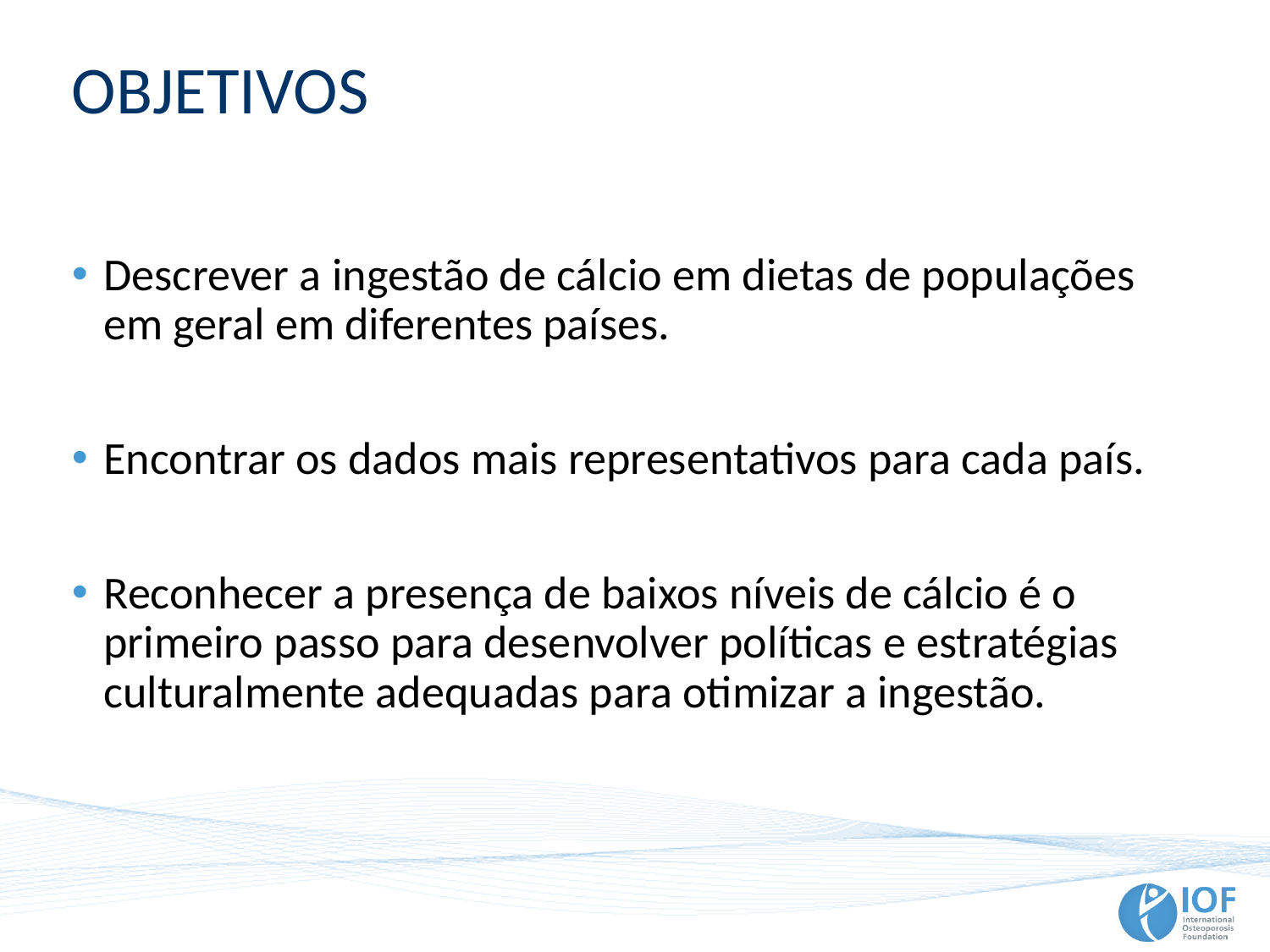

# OBJETIVOS
Descrever a ingestão de cálcio em dietas de populações em geral em diferentes países.

Encontrar os dados mais representativos para cada país.

Reconhecer a presença de baixos níveis de cálcio é o primeiro passo para desenvolver políticas e estratégias culturalmente adequadas para otimizar a ingestão.